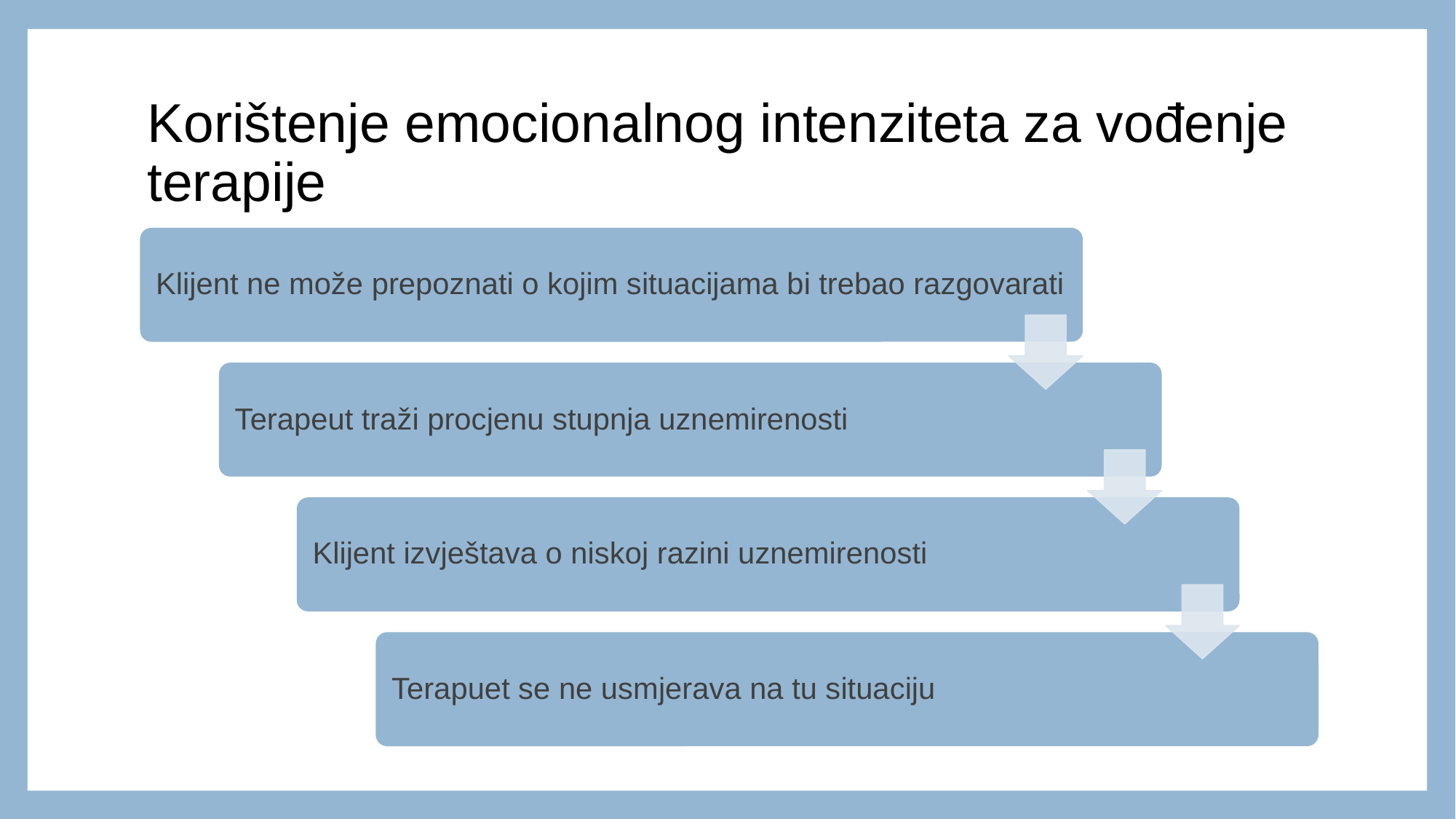

# Korištenje emocionalnog intenziteta za vođenje terapije
Klijent ne može prepoznati o kojim situacijama bi trebao razgovarati
Terapeut traži procjenu stupnja uznemirenosti
Klijent izvještava o niskoj razini uznemirenosti
Terapuet se ne usmjerava na tu situaciju